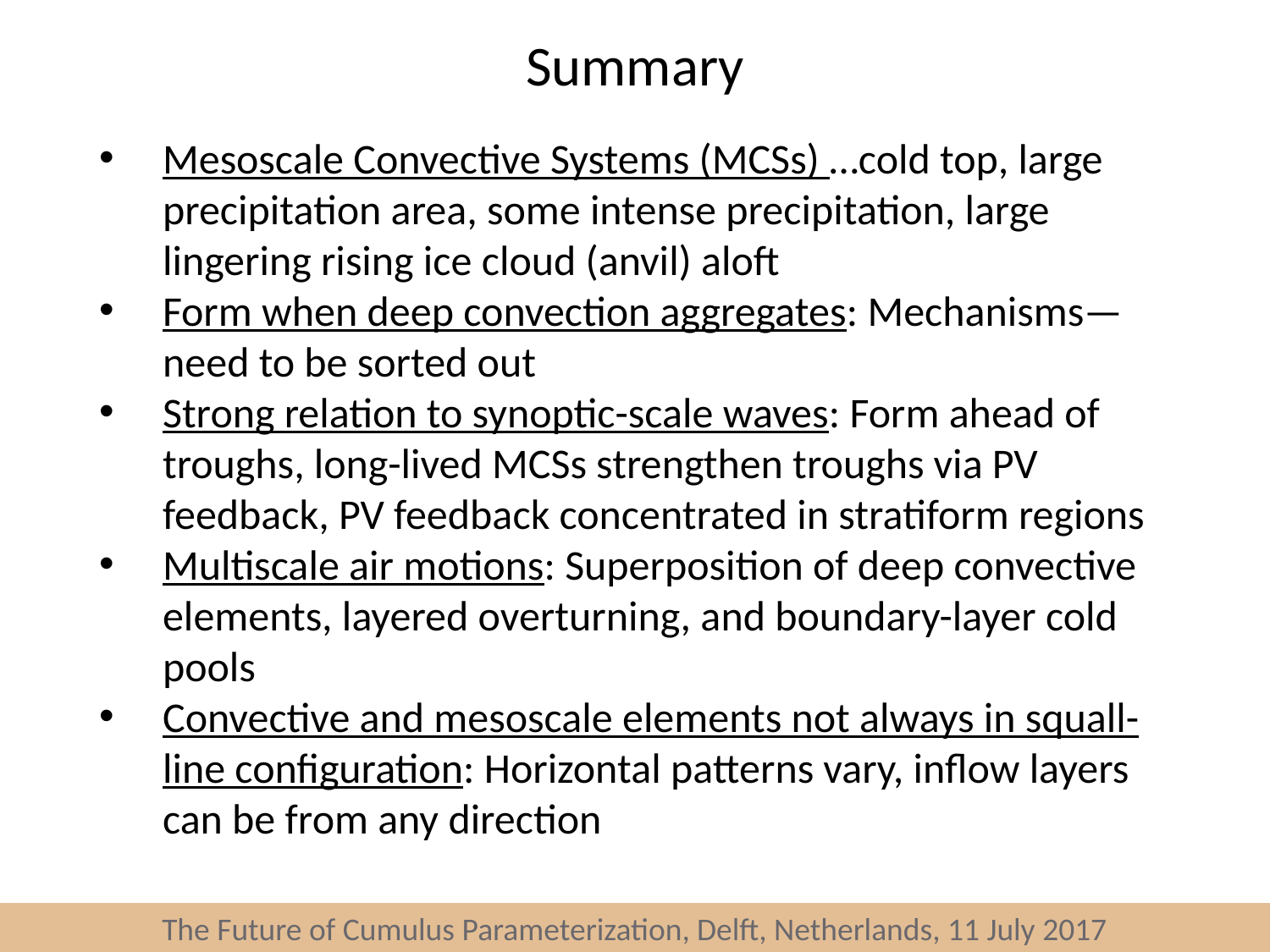

Summary
Mesoscale Convective Systems (MCSs) …cold top, large precipitation area, some intense precipitation, large lingering rising ice cloud (anvil) aloft
Form when deep convection aggregates: Mechanisms—need to be sorted out
Strong relation to synoptic-scale waves: Form ahead of troughs, long-lived MCSs strengthen troughs via PV feedback, PV feedback concentrated in stratiform regions
Multiscale air motions: Superposition of deep convective elements, layered overturning, and boundary-layer cold pools
Convective and mesoscale elements not always in squall-line configuration: Horizontal patterns vary, inflow layers can be from any direction